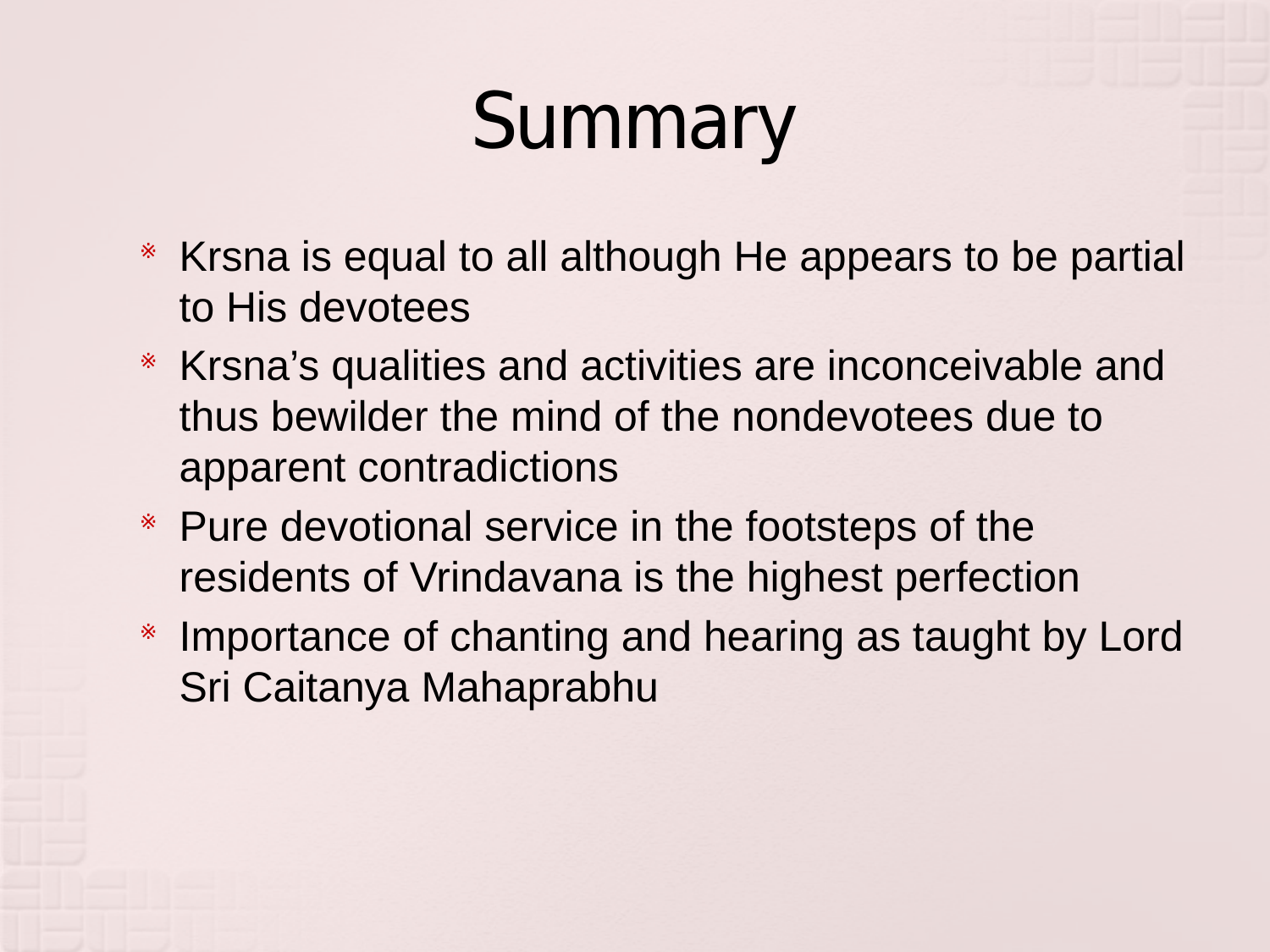

# Summary
Krsna is equal to all although He appears to be partial to His devotees
Krsna’s qualities and activities are inconceivable and thus bewilder the mind of the nondevotees due to apparent contradictions
Pure devotional service in the footsteps of the residents of Vrindavana is the highest perfection
Importance of chanting and hearing as taught by Lord Sri Caitanya Mahaprabhu